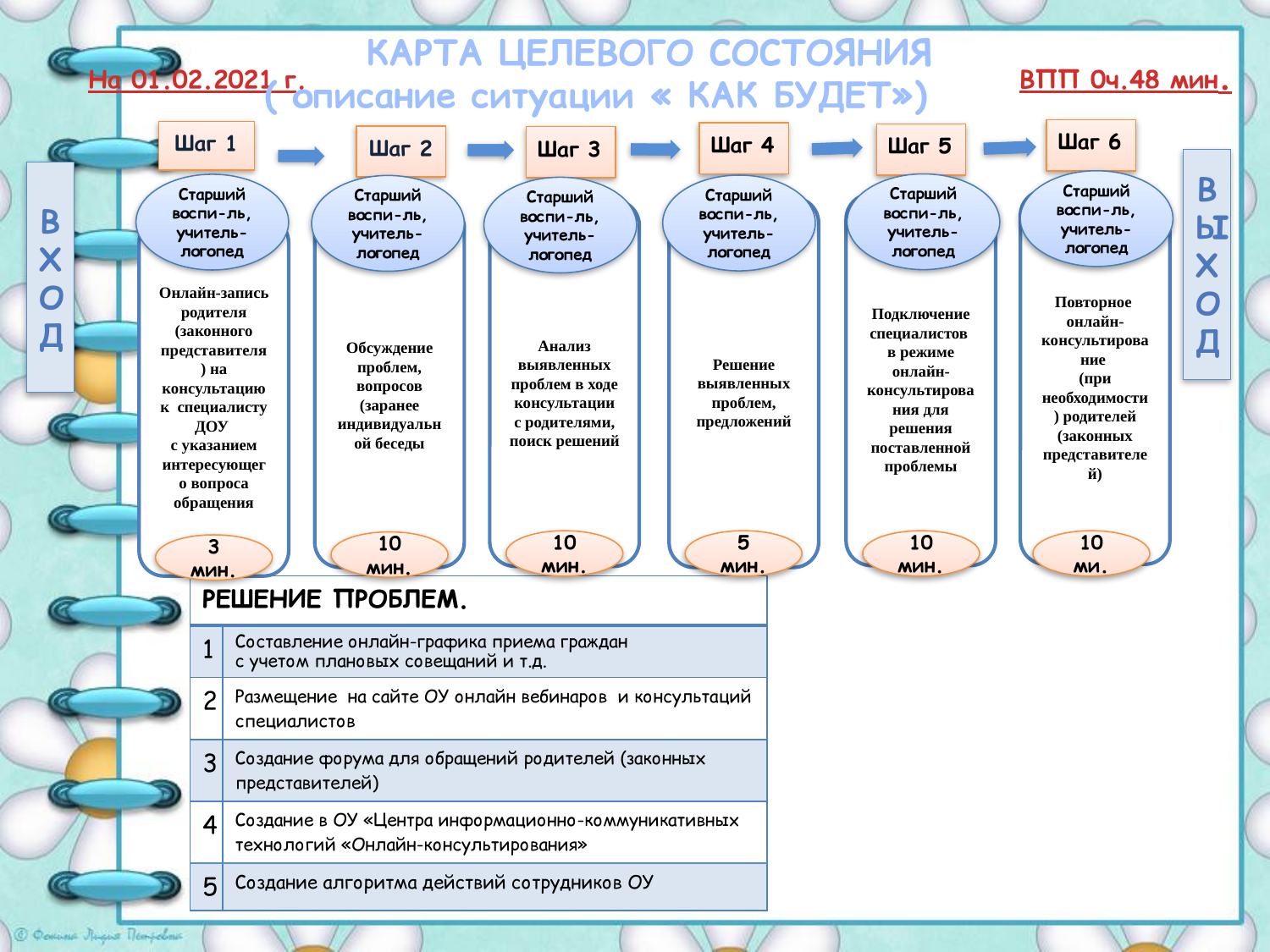

КАРТА ЦЕЛЕВОГО СОСТОЯНИЯ
( описание ситуации « КАК БУДЕТ»)
На 01.02.2021 г.                                                                  ВПП 0ч.48 мин.
Шаг 6
Шаг 1
Шаг 4
Шаг 5
Шаг 2
Шаг 3

В
ы
Х
О
д
В
Х
О
д
Старший воспи-ль, учитель-логопед
Старший воспи-ль, учитель-логопед
Старший воспи-ль, учитель-логопед
Старший воспи-ль, учитель-логопед
Старший воспи-ль, учитель-логопед
Старший воспи-ль, учитель-логопед

Повторное  онлайн-консультирование
(при необходимости) родителей (законных представителей)

Подключение специалистов  в режиме онлайн-консультирования для решения поставленной проблемы

Решение выявленных проблем, предложений

Анализ выявленных проблем в ходе консультации с родителями, поиск решений

Обсуждение проблем, вопросов (заранее индивидуальной беседы
Онлайн-запись
родителя (законного представителя) на консультацию к  специалисту ДОУ
с указанием интересующего вопроса обращения

10 мин.
5 мин.
10 мин.
10 ми.
10 мин.
3 мин.
| РЕШЕНИЕ ПРОБЛЕМ. |  |
| --- | --- |
| 1 | Составление онлайн-графика приема граждан с учетом плановых совещаний и т.д. |
| 2 | Размещение на сайте ОУ онлайн вебинаров и консультаций специалистов |
| 3 | Создание форума для обращений родителей (законных представителей) |
| 4 | Создание в ОУ «Центра информационно-коммуникативных технологий «Онлайн-консультирования» |
| 5 | Создание алгоритма действий сотрудников ОУ |